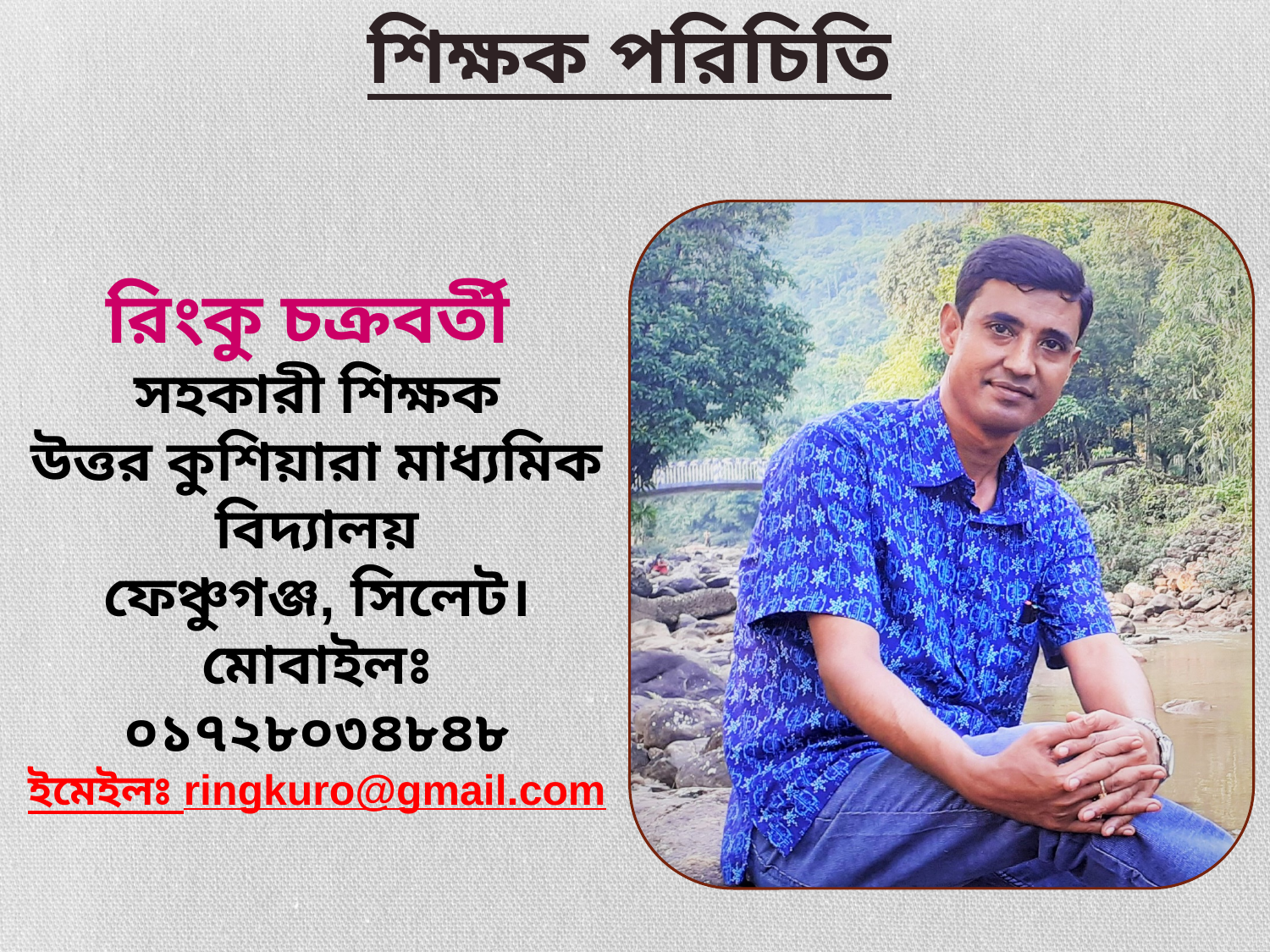

শিক্ষক পরিচিতি
রিংকু চক্রবর্তী
সহকারী শিক্ষক
উত্তর কুশিয়ারা মাধ্যমিক বিদ্যালয়
ফেঞ্চুগঞ্জ, সিলেট।
মোবাইলঃ ০১৭২৮০৩৪৮৪৮
ইমেইলঃ ringkuro@gmail.com